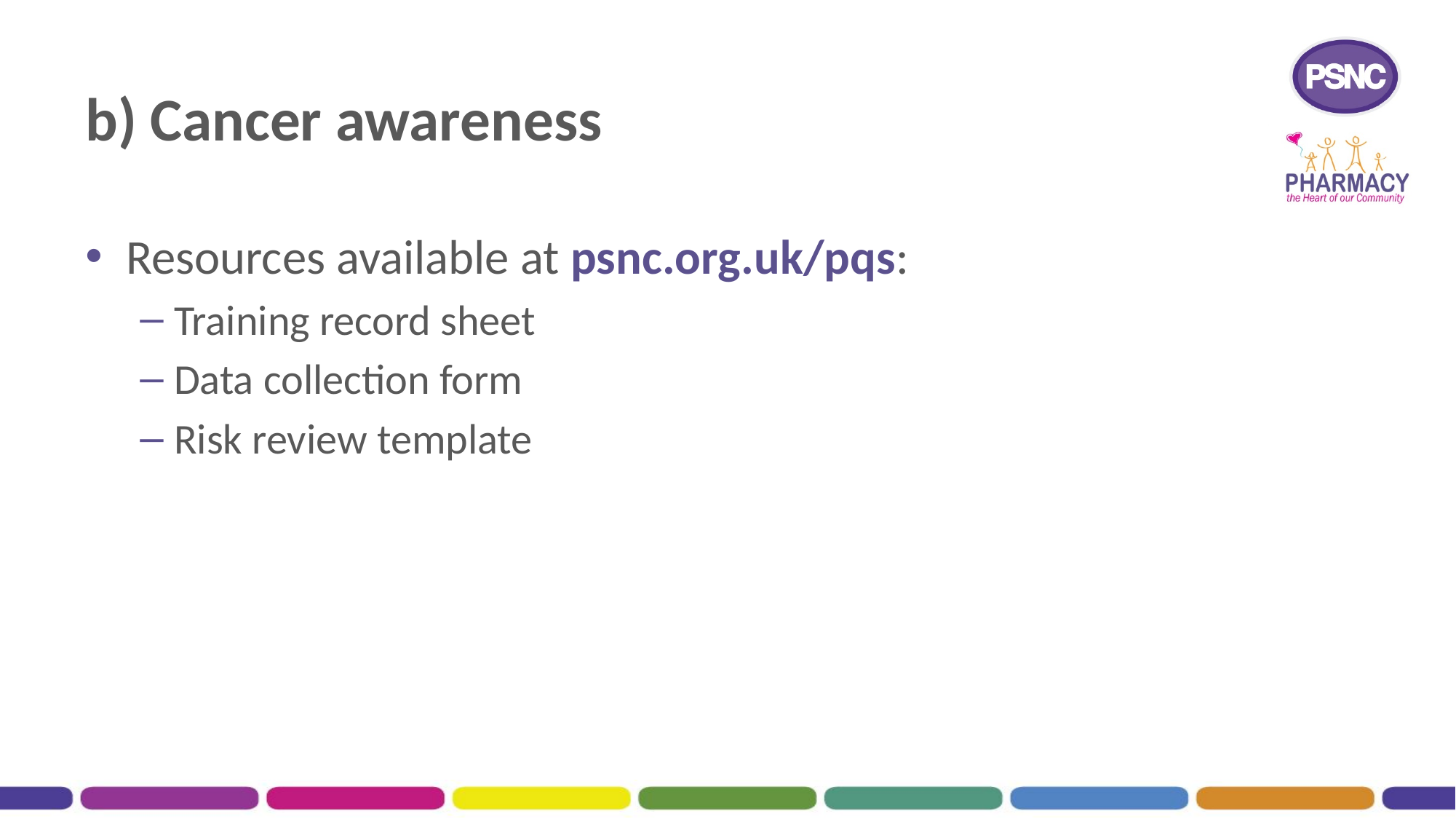

# b) Cancer awareness
Resources available at psnc.org.uk/pqs:
Training record sheet
Data collection form
Risk review template